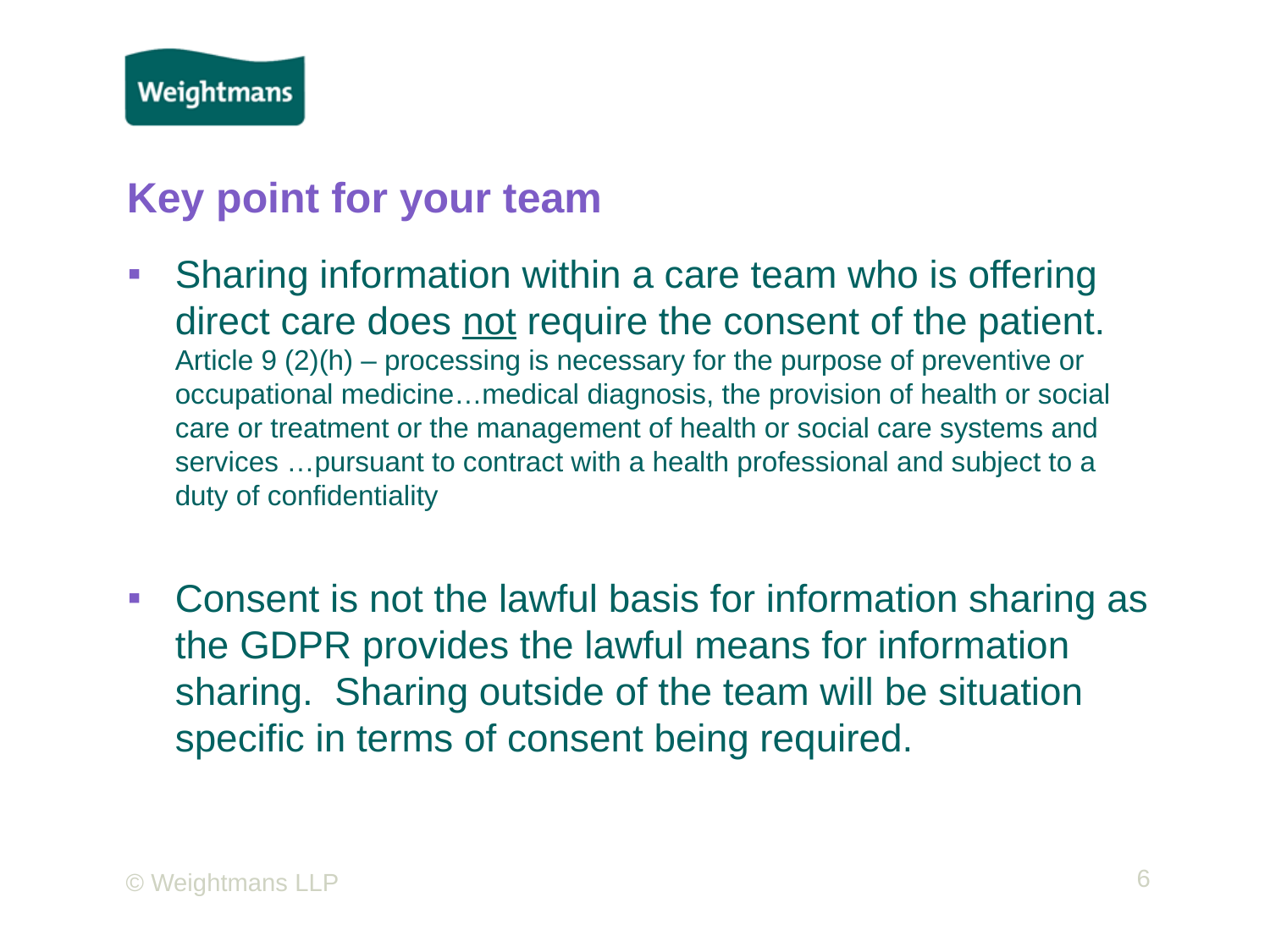

# Key point for your team
Sharing information within a care team who is offering direct care does not require the consent of the patient.  Article 9 (2)(h) – processing is necessary for the purpose of preventive or occupational medicine…medical diagnosis, the provision of health or social care or treatment or the management of health or social care systems and services …pursuant to contract with a health professional and subject to a duty of confidentiality

Consent is not the lawful basis for information sharing as the GDPR provides the lawful means for information sharing.  Sharing outside of the team will be situation specific in terms of consent being required.